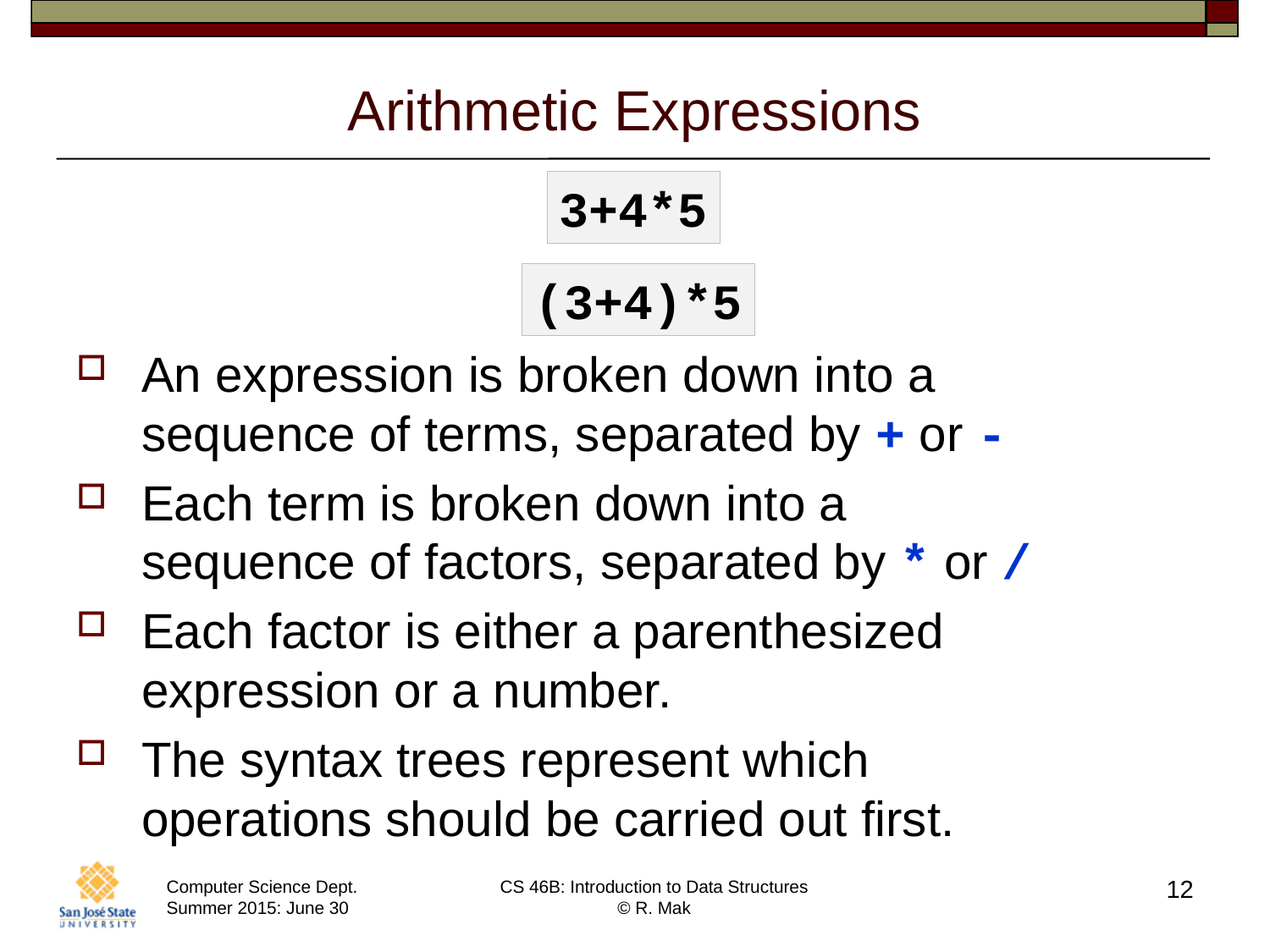

# Arithmetic Expressions
3+4*5
(3+4)*5
An expression is broken down into a
sequence of terms, separated by + or -
Each term is broken down into a
sequence of factors, separated by * or /
Each factor is either a parenthesized expression or a number.
The syntax trees represent which
operations should be carried out first.
12